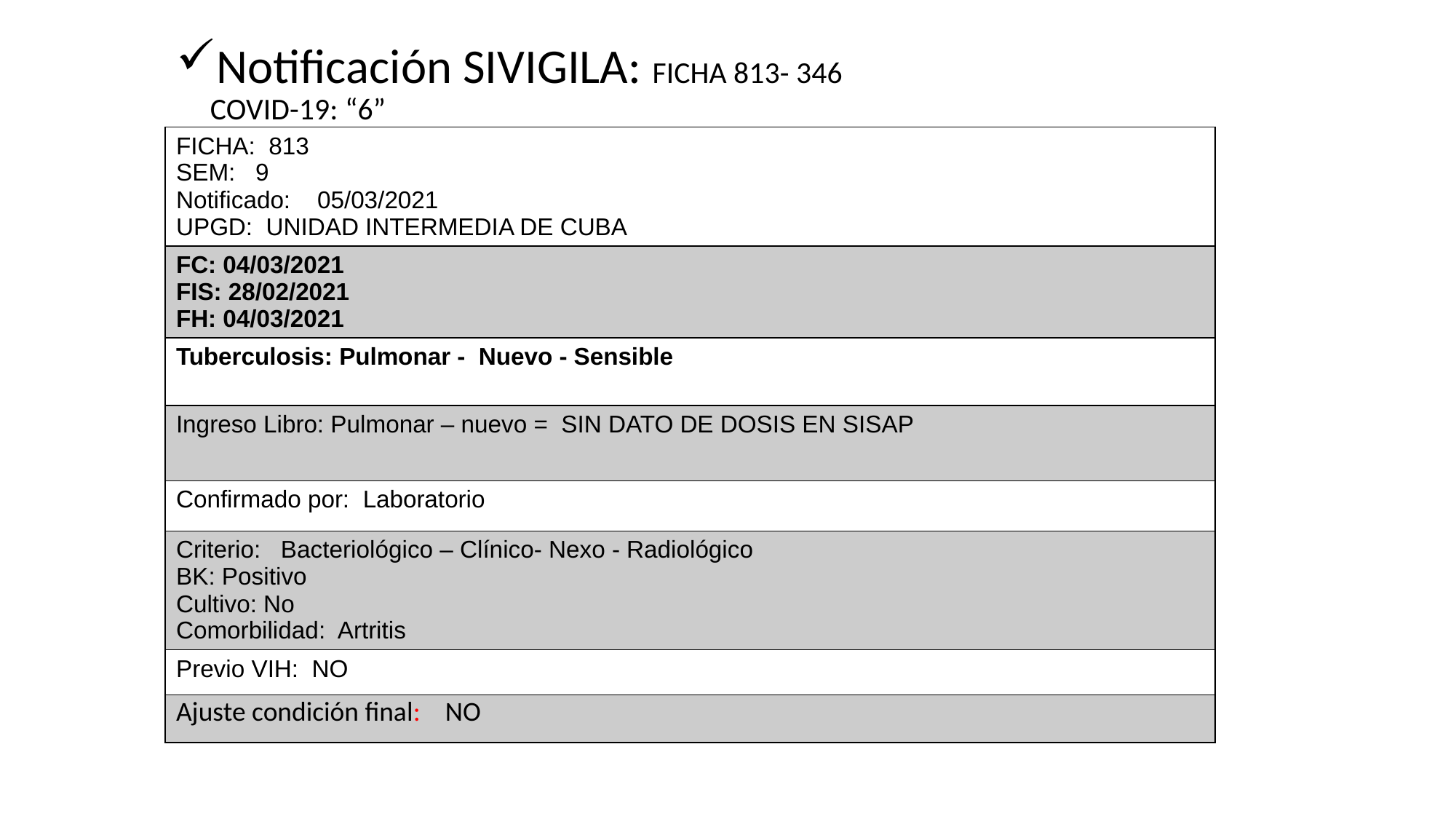

Notificación SIVIGILA: FICHA 813- 346
COVID-19: “6”
| FICHA: 813 SEM: 9 Notificado: 05/03/2021 UPGD: UNIDAD INTERMEDIA DE CUBA |
| --- |
| FC: 04/03/2021 FIS: 28/02/2021 FH: 04/03/2021 |
| Tuberculosis: Pulmonar - Nuevo - Sensible |
| Ingreso Libro: Pulmonar – nuevo = SIN DATO DE DOSIS EN SISAP |
| Confirmado por: Laboratorio |
| Criterio: Bacteriológico – Clínico- Nexo - Radiológico BK: Positivo Cultivo: No Comorbilidad: Artritis |
| Previo VIH: NO |
| Ajuste condición final: NO |